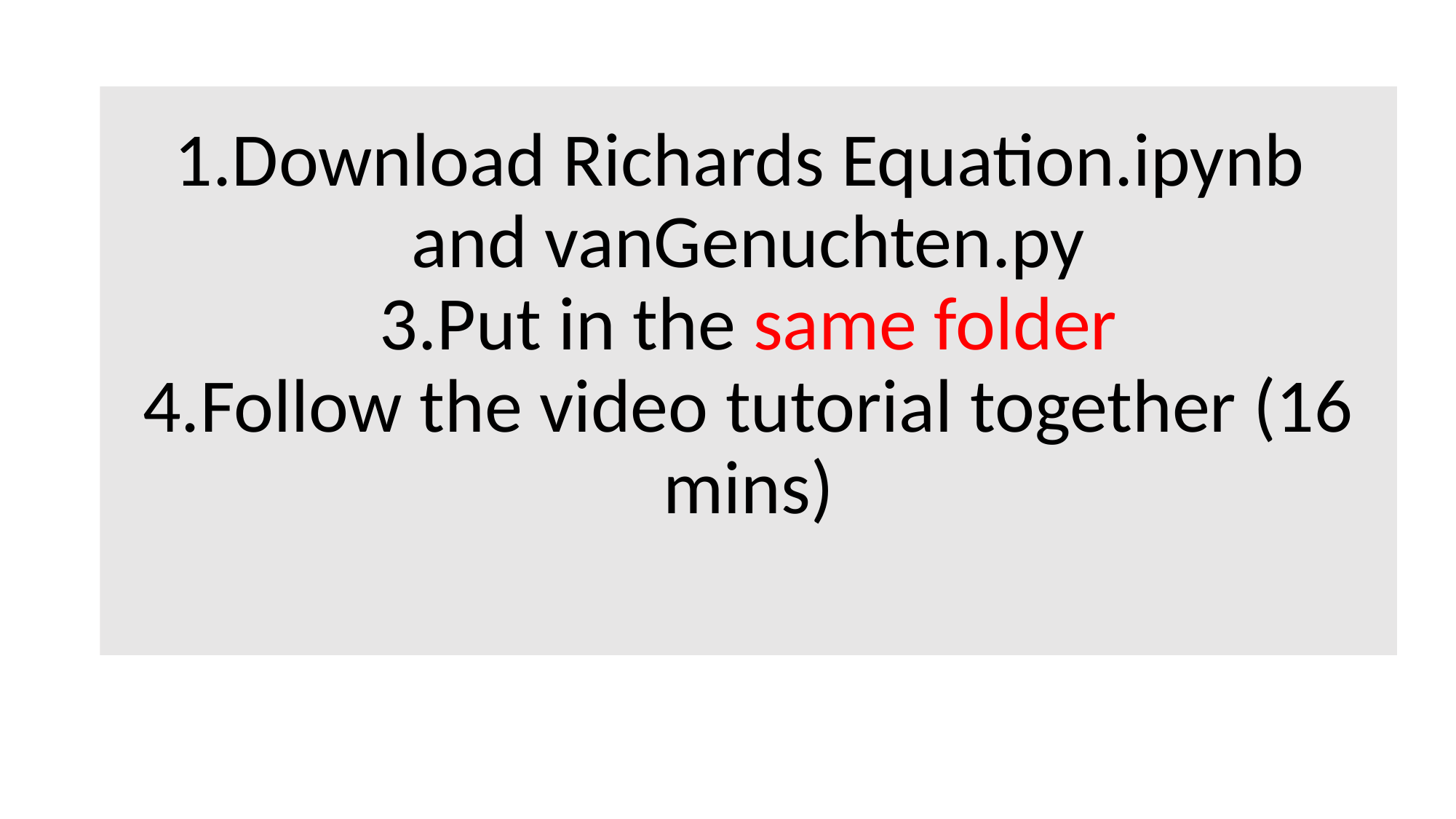

# 1.Download Richards Equation.ipynb  and vanGenuchten.py 3.Put in the same folder 4.Follow the video tutorial together (16 mins)